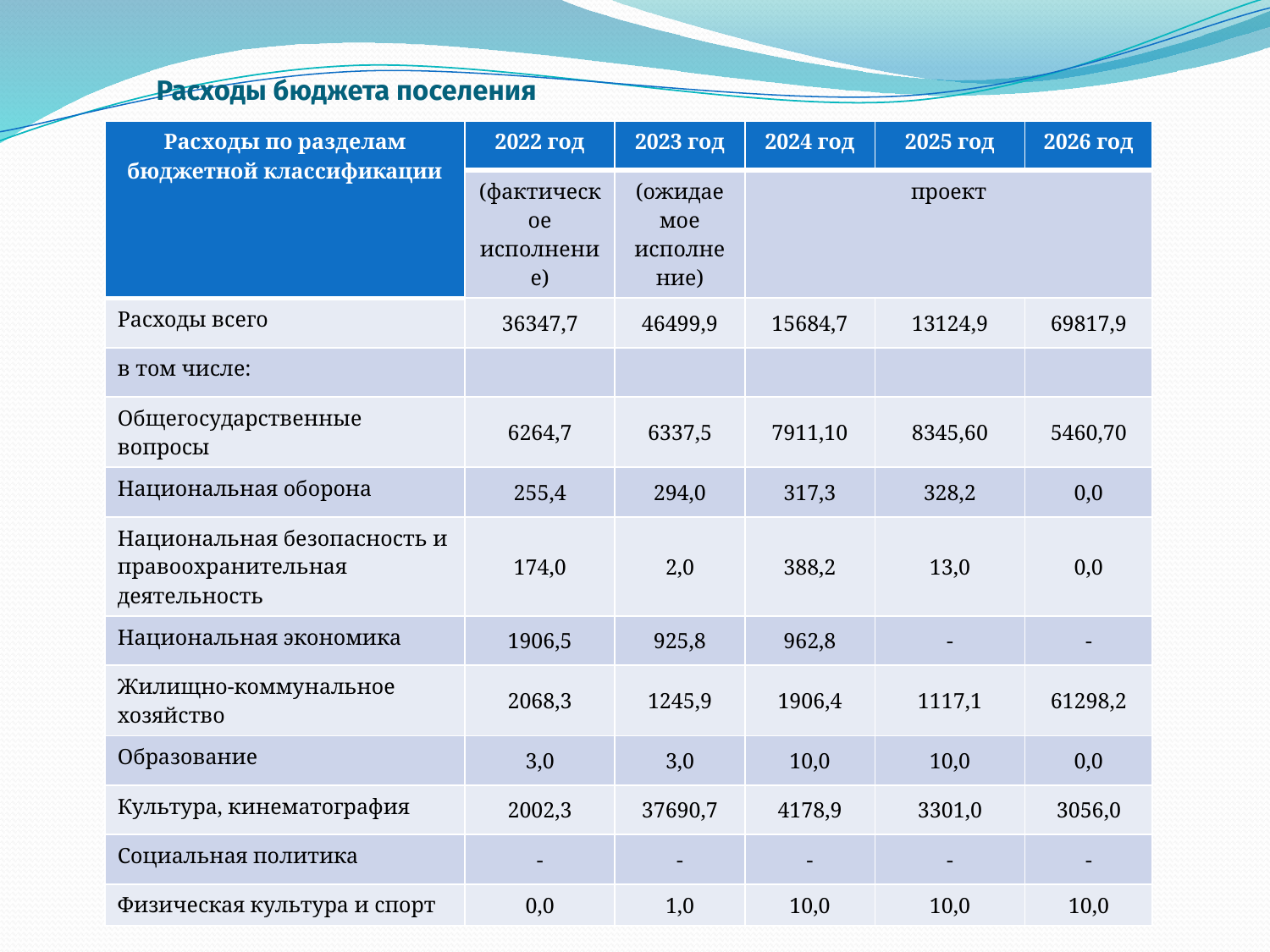

# Расходы бюджета поселения
| Расходы по разделам бюджетной классификации | 2022 год | 2023 год | 2024 год | 2025 год | 2026 год |
| --- | --- | --- | --- | --- | --- |
|  | (фактическое исполнение) | (ожидаемое исполнение) | проект |  |  |
| Расходы всего | 36347,7 | 46499,9 | 15684,7 | 13124,9 | 69817,9 |
| в том числе: |  |  |  |  |  |
| Общегосударственные вопросы | 6264,7 | 6337,5 | 7911,10 | 8345,60 | 5460,70 |
| Национальная оборона | 255,4 | 294,0 | 317,3 | 328,2 | 0,0 |
| Национальная безопасность и правоохранительная деятельность | 174,0 | 2,0 | 388,2 | 13,0 | 0,0 |
| Национальная экономика | 1906,5 | 925,8 | 962,8 | - | - |
| Жилищно-коммунальное хозяйство | 2068,3 | 1245,9 | 1906,4 | 1117,1 | 61298,2 |
| Образование | 3,0 | 3,0 | 10,0 | 10,0 | 0,0 |
| Культура, кинематография | 2002,3 | 37690,7 | 4178,9 | 3301,0 | 3056,0 |
| Социальная политика | - | - | - | - | - |
| Физическая культура и спорт | 0,0 | 1,0 | 10,0 | 10,0 | 10,0 |